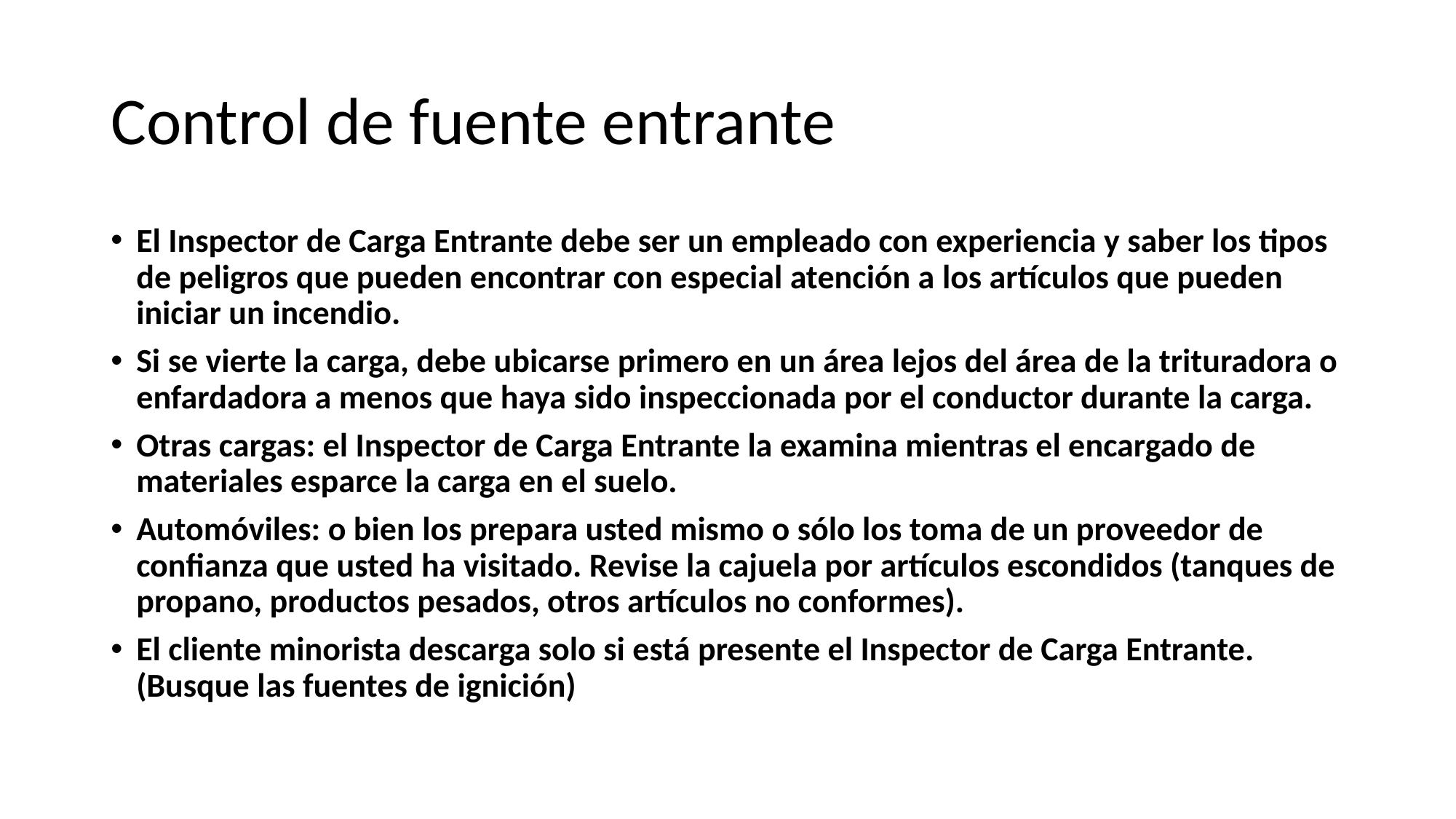

# Control de fuente entrante
El Inspector de Carga Entrante debe ser un empleado con experiencia y saber los tipos de peligros que pueden encontrar con especial atención a los artículos que pueden iniciar un incendio.
Si se vierte la carga, debe ubicarse primero en un área lejos del área de la trituradora o enfardadora a menos que haya sido inspeccionada por el conductor durante la carga.
Otras cargas: el Inspector de Carga Entrante la examina mientras el encargado de materiales esparce la carga en el suelo.
Automóviles: o bien los prepara usted mismo o sólo los toma de un proveedor de confianza que usted ha visitado. Revise la cajuela por artículos escondidos (tanques de propano, productos pesados, otros artículos no conformes).
El cliente minorista descarga solo si está presente el Inspector de Carga Entrante. (Busque las fuentes de ignición)